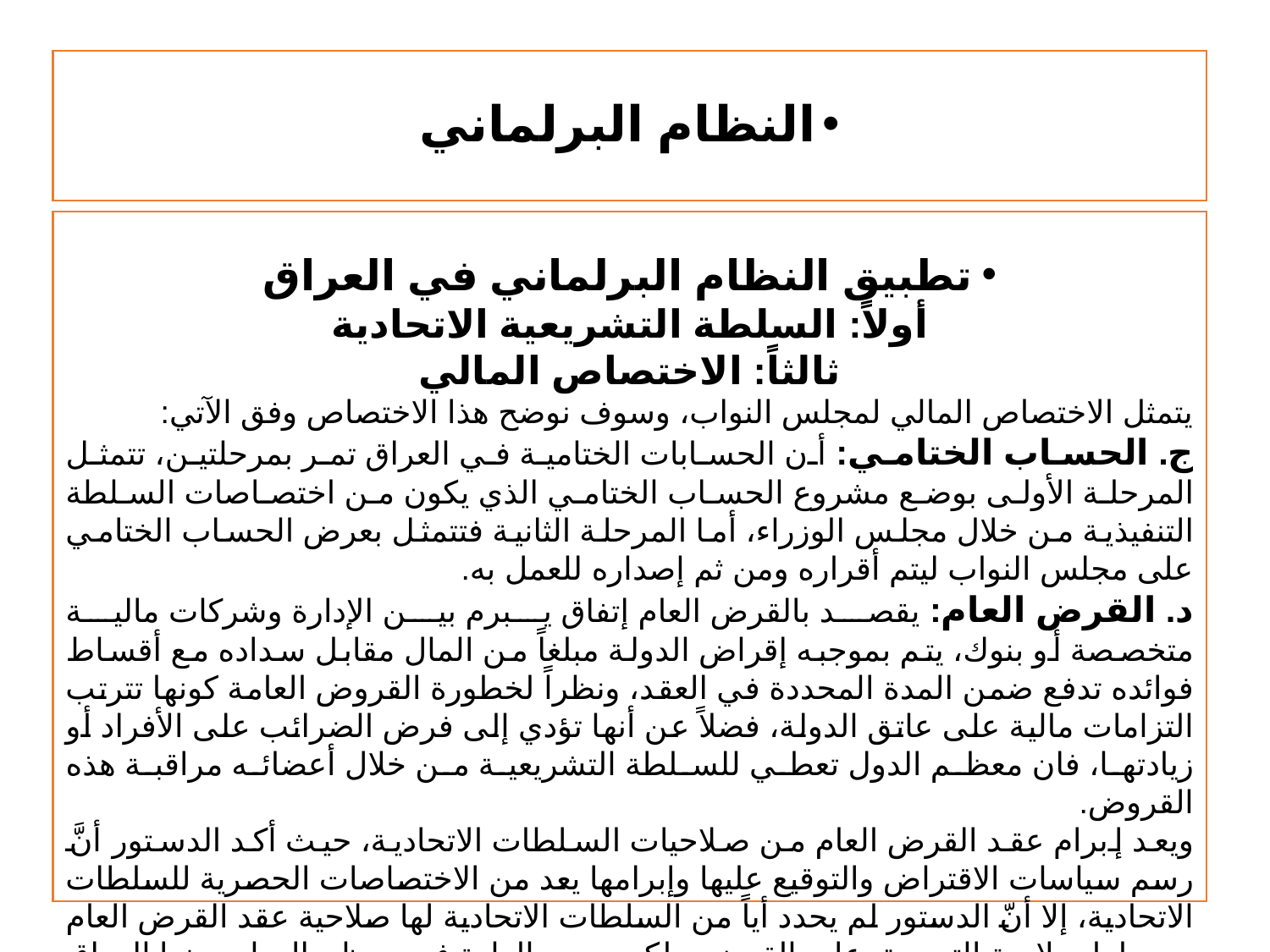

# النظام البرلماني
تطبيق النظام البرلماني في العراق
أولاً: السلطة التشريعية الاتحادية
ثالثاً: الاختصاص المالي
	يتمثل الاختصاص المالي لمجلس النواب، وسوف نوضح هذا الاختصاص وفق الآتي:
ج. الحساب الختامي: أن الحسابات الختامية في العراق تمر بمرحلتين، تتمثل المرحلة الأولى بوضع مشروع الحساب الختامي الذي يكون من اختصاصات السلطة التنفيذية من خلال مجلس الوزراء، أما المرحلة الثانية فتتمثل بعرض الحساب الختامي على مجلس النواب ليتم أقراره ومن ثم إصداره للعمل به.
د. القرض العام: يقصد بالقرض العام إتفاق يبرم بين الإدارة وشركات مالية متخصصة أو بنوك، يتم بموجبه إقراض الدولة مبلغاً من المال مقابل سداده مع أقساط فوائده تدفع ضمن المدة المحددة في العقد، ونظراً لخطورة القروض العامة كونها تترتب التزامات مالية على عاتق الدولة، فضلاً عن أنها تؤدي إلى فرض الضرائب على الأفراد أو زيادتها، فان معظم الدول تعطي للسلطة التشريعية من خلال أعضائه مراقبة هذه القروض.
	ويعد إبرام عقد القرض العام من صلاحيات السلطات الاتحادية، حيث أكد الدستور أنَّ رسم سياسات الاقتراض والتوقيع عليها وإبرامها يعد من الاختصاصات الحصرية للسلطات الاتحادية، إلا أنّ الدستور لم يحدد أياً من السلطات الاتحادية لها صلاحية عقد القرض العام ومن لها صلاحية التصديق على القرض، ولكن جرت العادة في معظم الدول ومنها العراق على أن السلطة التنفيذية الاتحادية من خلال مجلس الوزراء هي التي تبرم عقد القرض العام، وأن مجلس النواب هو الذي يقوم بتصديق هذا العقد من أجل أقراره ونفاذه